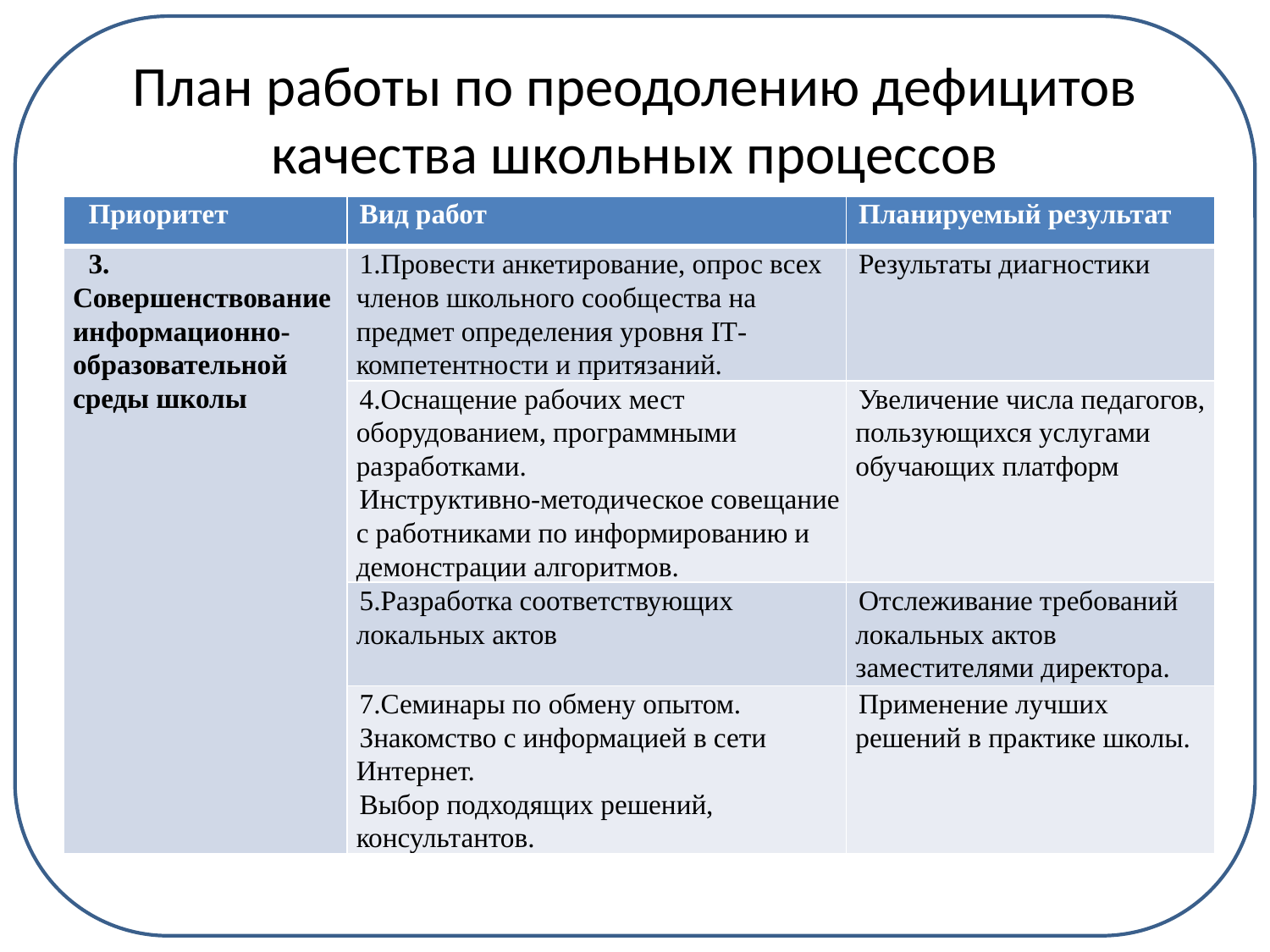

# План работы по преодолению дефицитов качества школьных процессов
| Приоритет | Вид работ | Планируемый результат |
| --- | --- | --- |
| 3. Совершенствование информационно-образовательной среды школы | 1.Провести анкетирование, опрос всех членов школьного сообщества на предмет определения уровня IT-компетентности и притязаний. | Результаты диагностики |
|  | 4.Оснащение рабочих мест оборудованием, программными разработками. Инструктивно-методическое совещание с работниками по информированию и демонстрации алгоритмов. | Увеличение числа педагогов, пользующихся услугами обучающих платформ |
|  | 5.Разработка соответствующих локальных актов | Отслеживание требований локальных актов заместителями директора. |
|  | 7.Семинары по обмену опытом. Знакомство с информацией в сети Интернет. Выбор подходящих решений, консультантов. | Применение лучших решений в практике школы. |